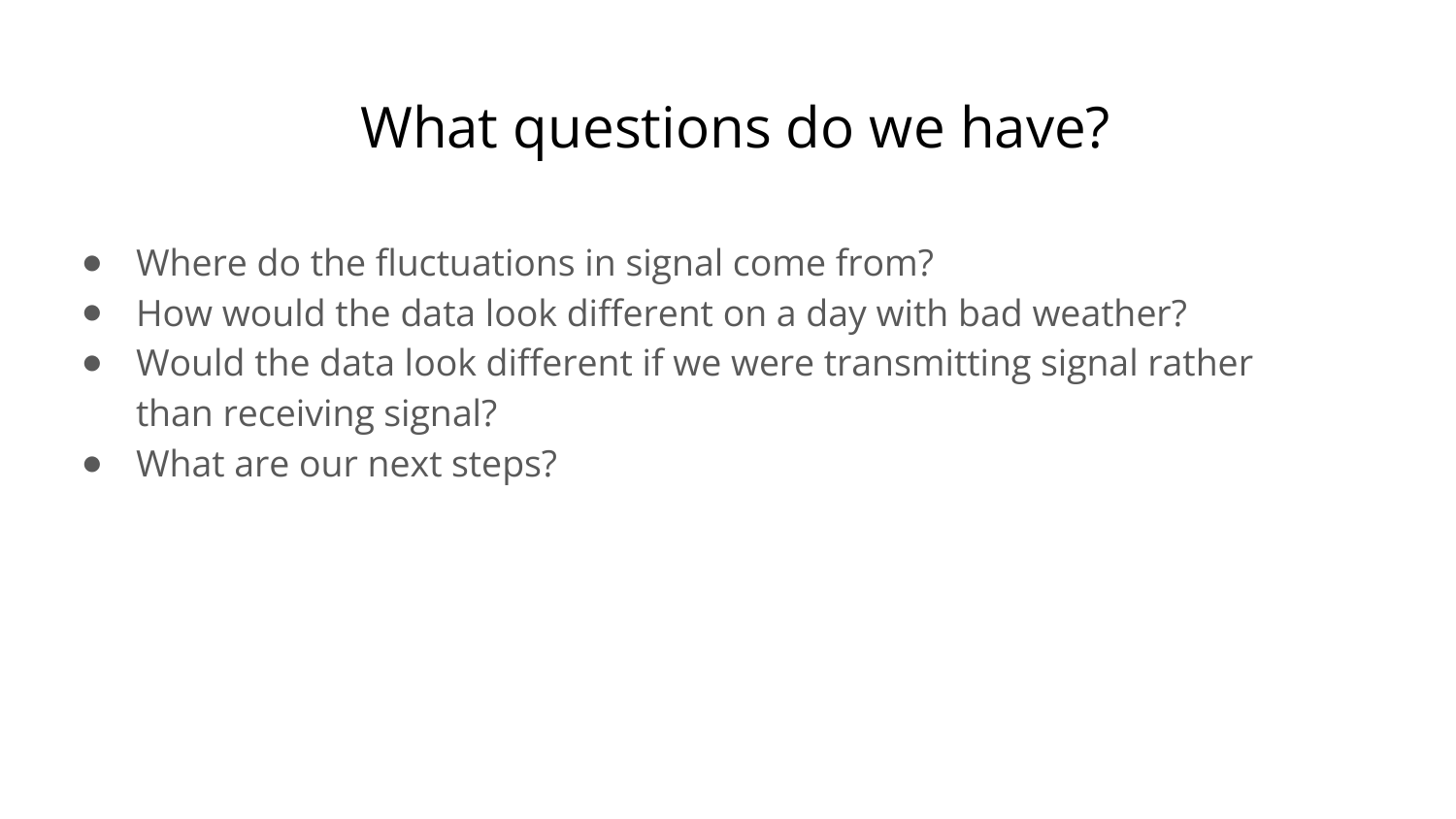

# What questions do we have?
Where do the fluctuations in signal come from?
How would the data look different on a day with bad weather?
Would the data look different if we were transmitting signal rather than receiving signal?
What are our next steps?